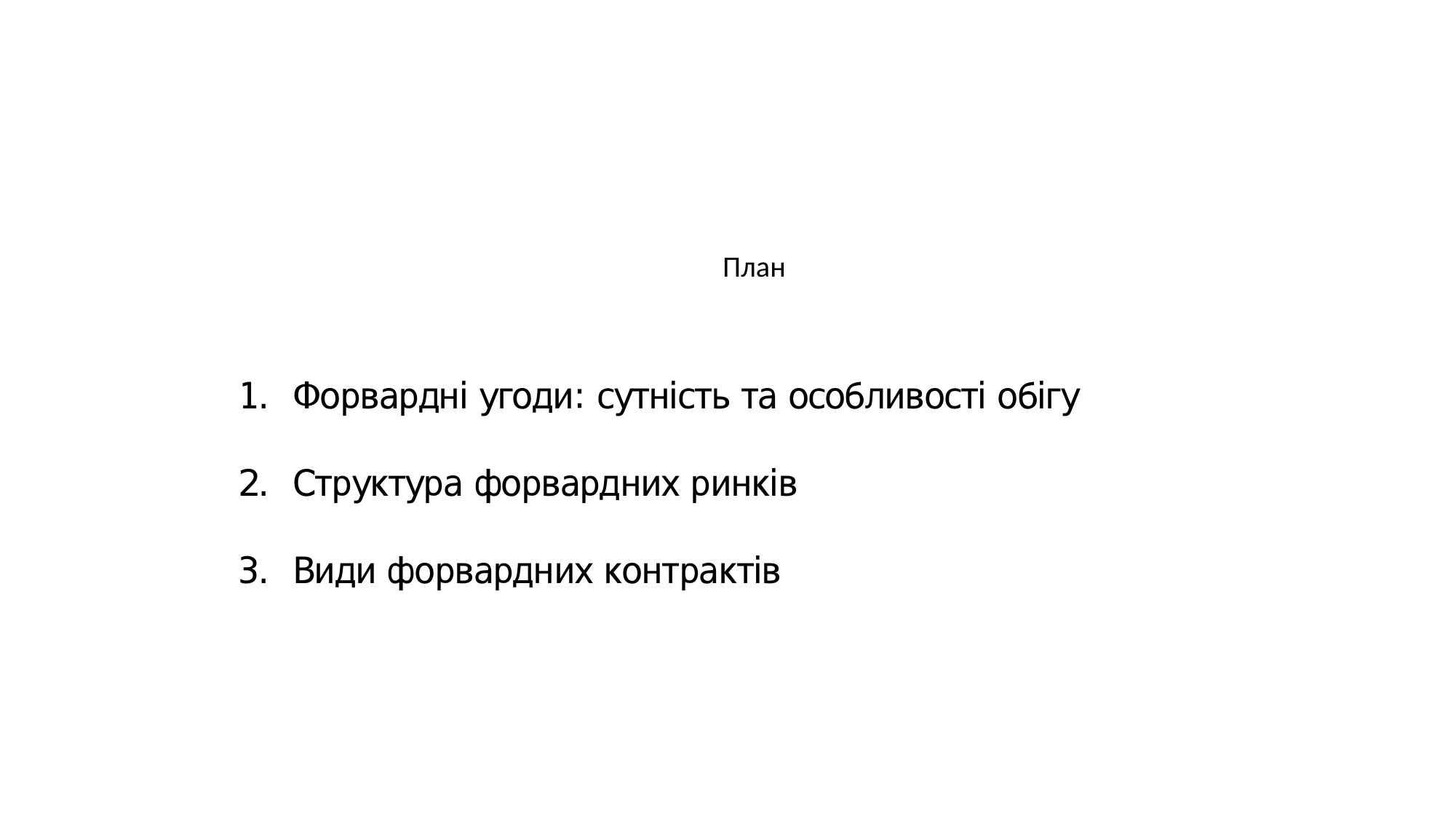

# План
Форвардні угоди: сутність та особливості обігу
Структура форвардних ринків
Види форвардних контрактів